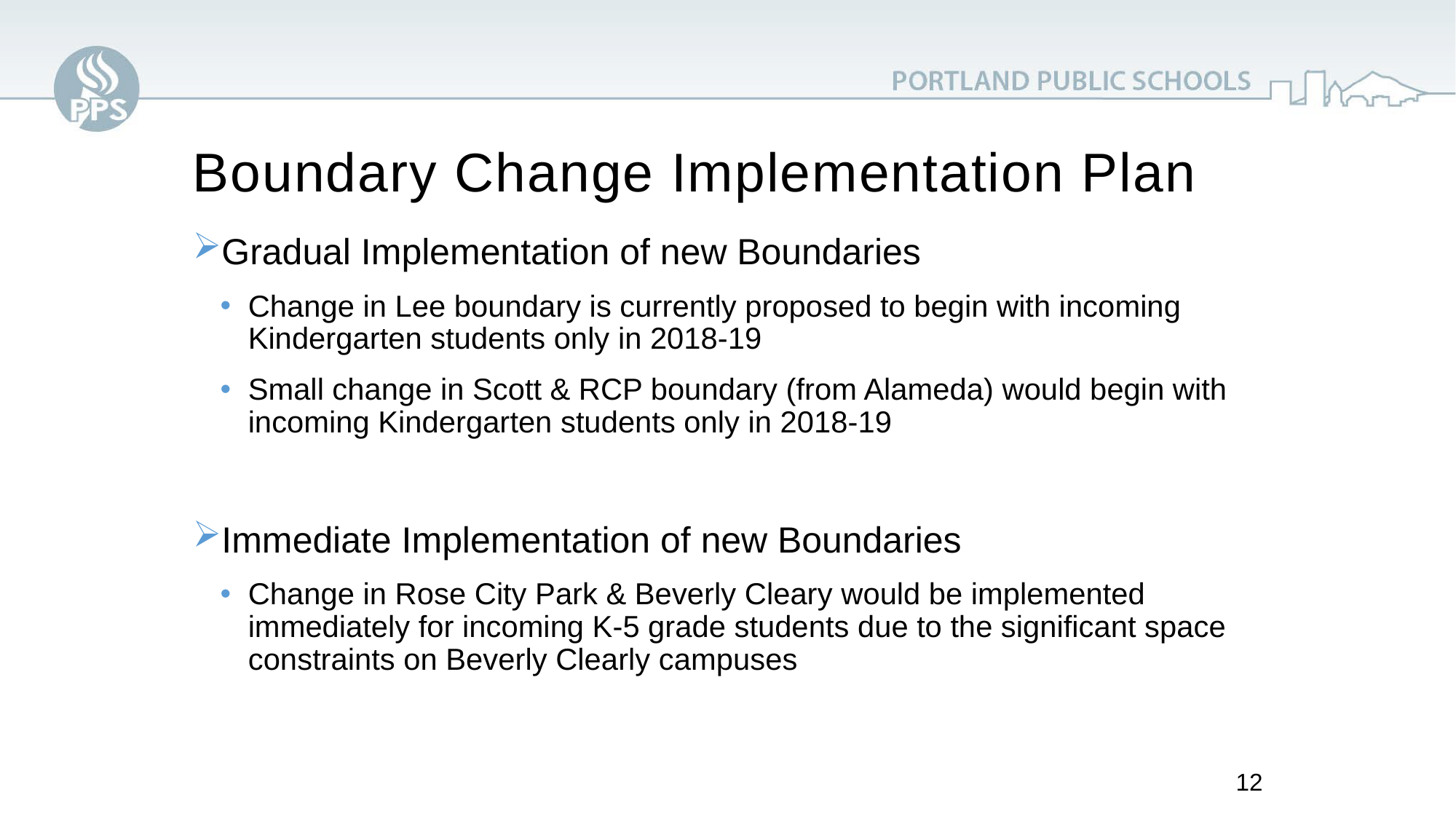

# Boundary Change Implementation Plan
Gradual Implementation of new Boundaries
Change in Lee boundary is currently proposed to begin with incoming Kindergarten students only in 2018-19
Small change in Scott & RCP boundary (from Alameda) would begin with incoming Kindergarten students only in 2018-19

Immediate Implementation of new Boundaries
Change in Rose City Park & Beverly Cleary would be implemented immediately for incoming K-5 grade students due to the significant space constraints on Beverly Clearly campuses

12